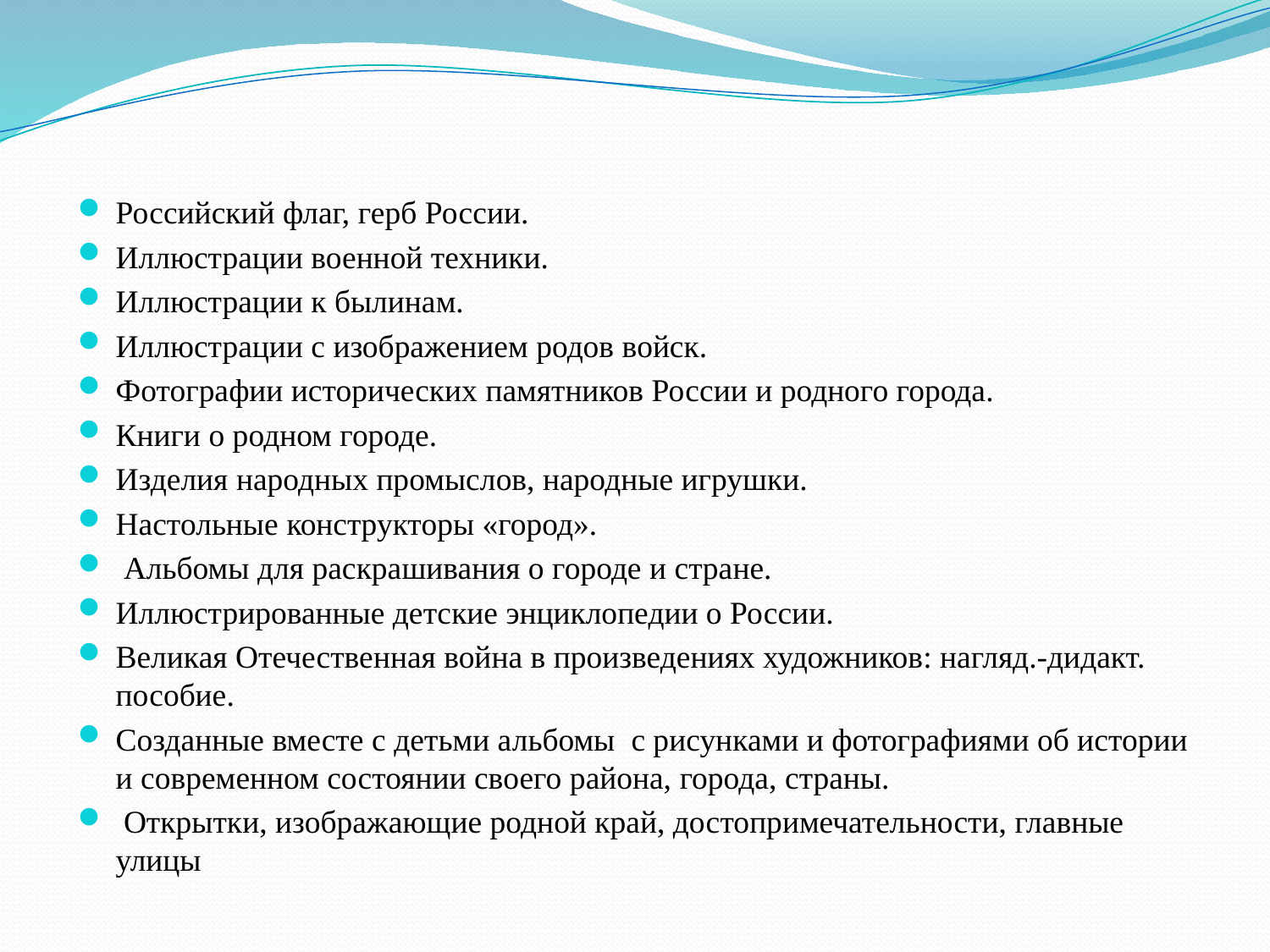

Российский флаг, герб России.
Иллюстрации военной техники.
Иллюстрации к былинам.
Иллюстрации с изображением родов войск.
Фотографии исторических памятников России и родного города.
Книги о родном городе.
Изделия народных промыслов, народные игрушки.
Настольные конструкторы «город».
 Альбомы для раскрашивания о городе и стране.
Иллюстрированные детские энциклопедии о России.
Великая Отечественная война в произведениях художников: нагляд.-дидакт. пособие.
Созданные вместе с детьми альбомы  с рисунками и фотографиями об истории и современном состоянии своего района, города, страны.
 Открытки, изображающие родной край, достопримечательности, главные улицы